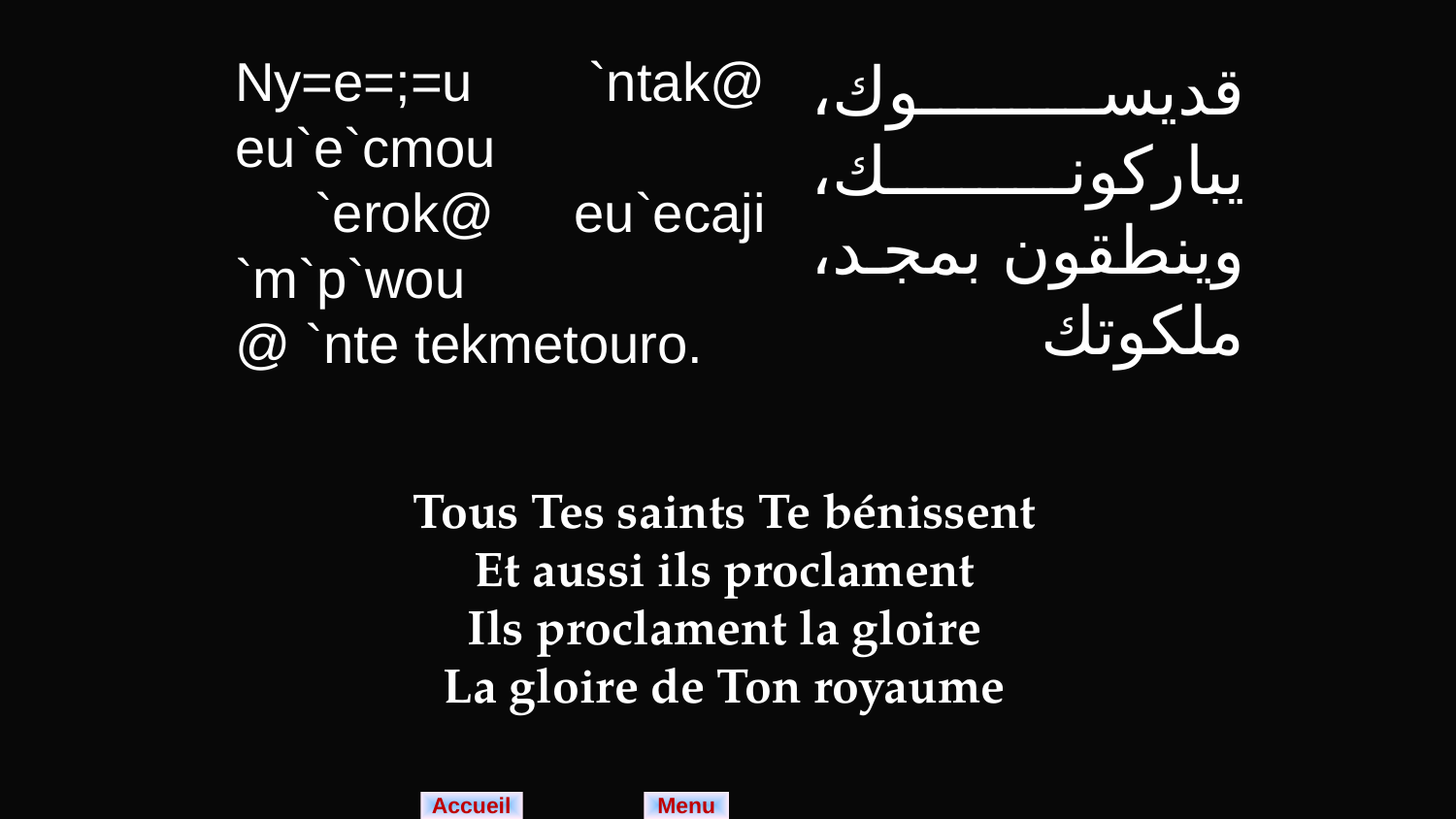

Ny=e=;=u `ntak@ eu`e`cmou
 `erok@ eu`ecaji `m`p`wou
@ `nte tekmetouro.
قديسوك، يباركونك، وينطقون بمجد، ملكوتك
Tous Tes saints Te bénissent
Et aussi ils proclament
Ils proclament la gloire
La gloire de Ton royaume
Menu